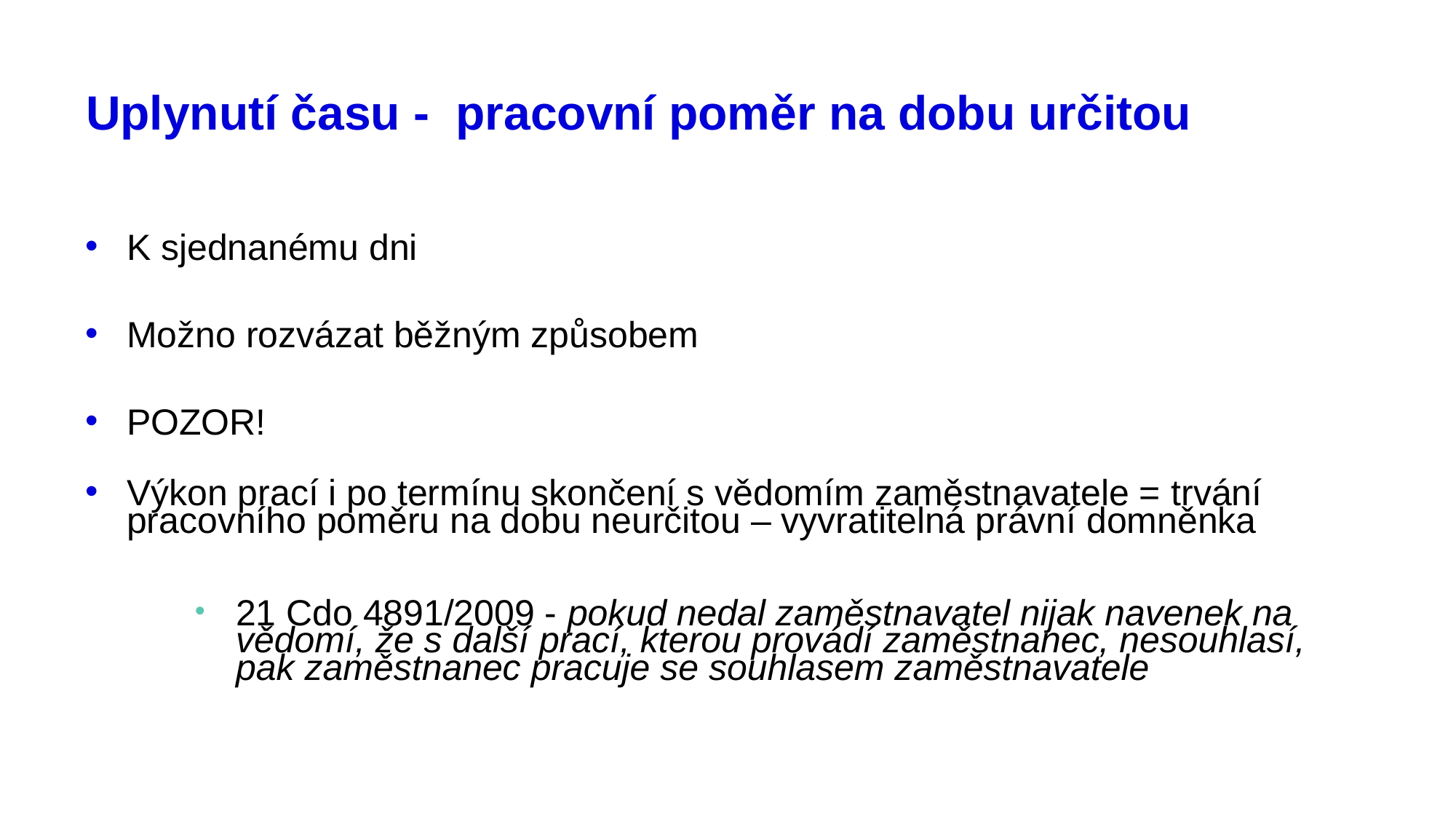

# Uplynutí času -  pracovní poměr na dobu určitou
K sjednanému dni

Možno rozvázat běžným způsobem

POZOR!

Výkon prací i po termínu skončení s vědomím zaměstnavatele = trvání pracovního poměru na dobu neurčitou – vyvratitelná právní domněnka

21 Cdo 4891/2009 - pokud nedal zaměstnavatel nijak navenek na vědomí, že s další prací, kterou provádí zaměstnanec, nesouhlasí, pak zaměstnanec pracuje se souhlasem zaměstnavatele